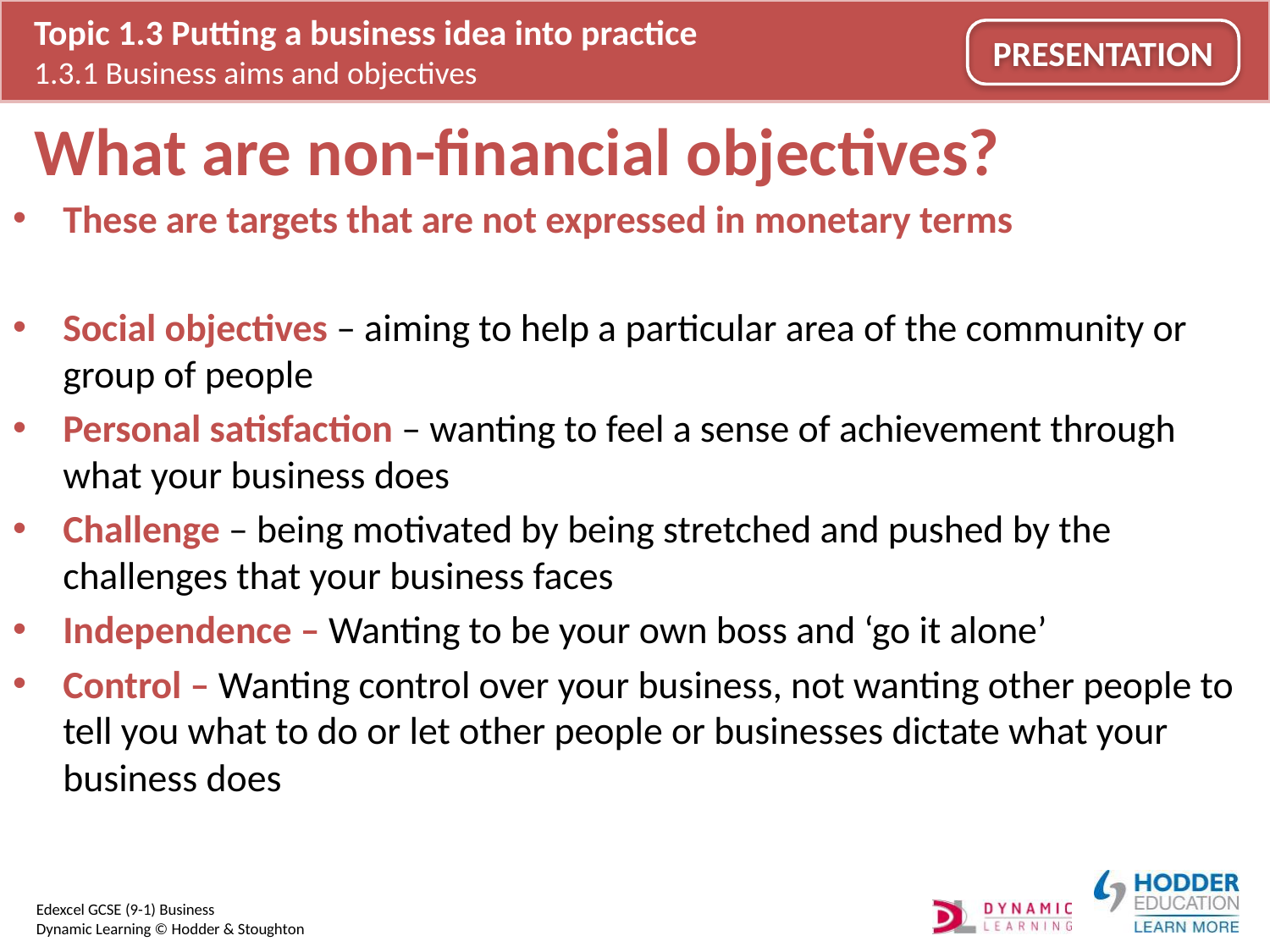

# What are non-financial objectives?
These are targets that are not expressed in monetary terms

Social objectives – aiming to help a particular area of the community or group of people
Personal satisfaction – wanting to feel a sense of achievement through what your business does
Challenge – being motivated by being stretched and pushed by the challenges that your business faces
Independence – Wanting to be your own boss and ‘go it alone’
Control – Wanting control over your business, not wanting other people to tell you what to do or let other people or businesses dictate what your business does